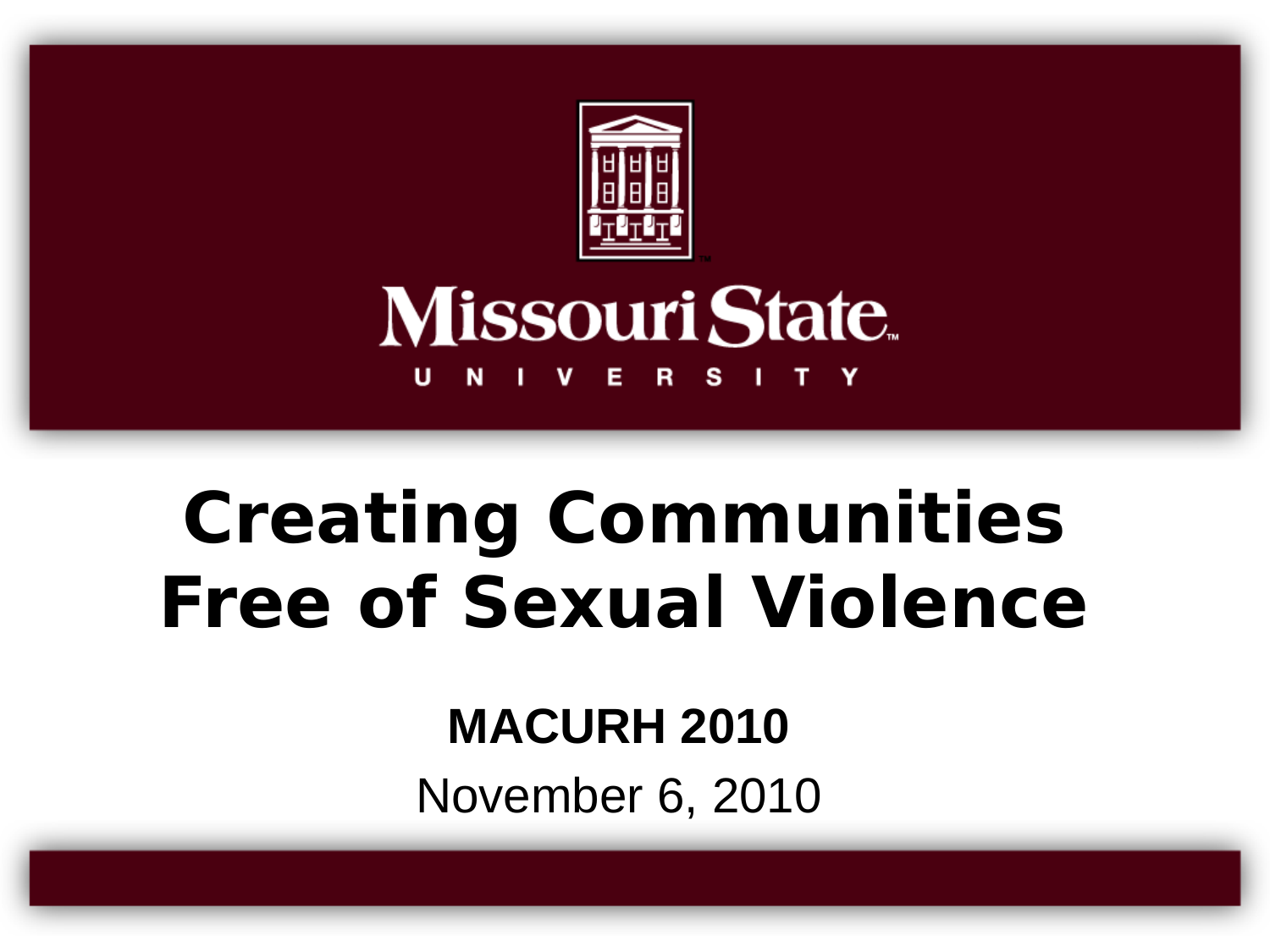

# Creating Communities Free of Sexual Violence
MACURH 2010
November 6, 2010